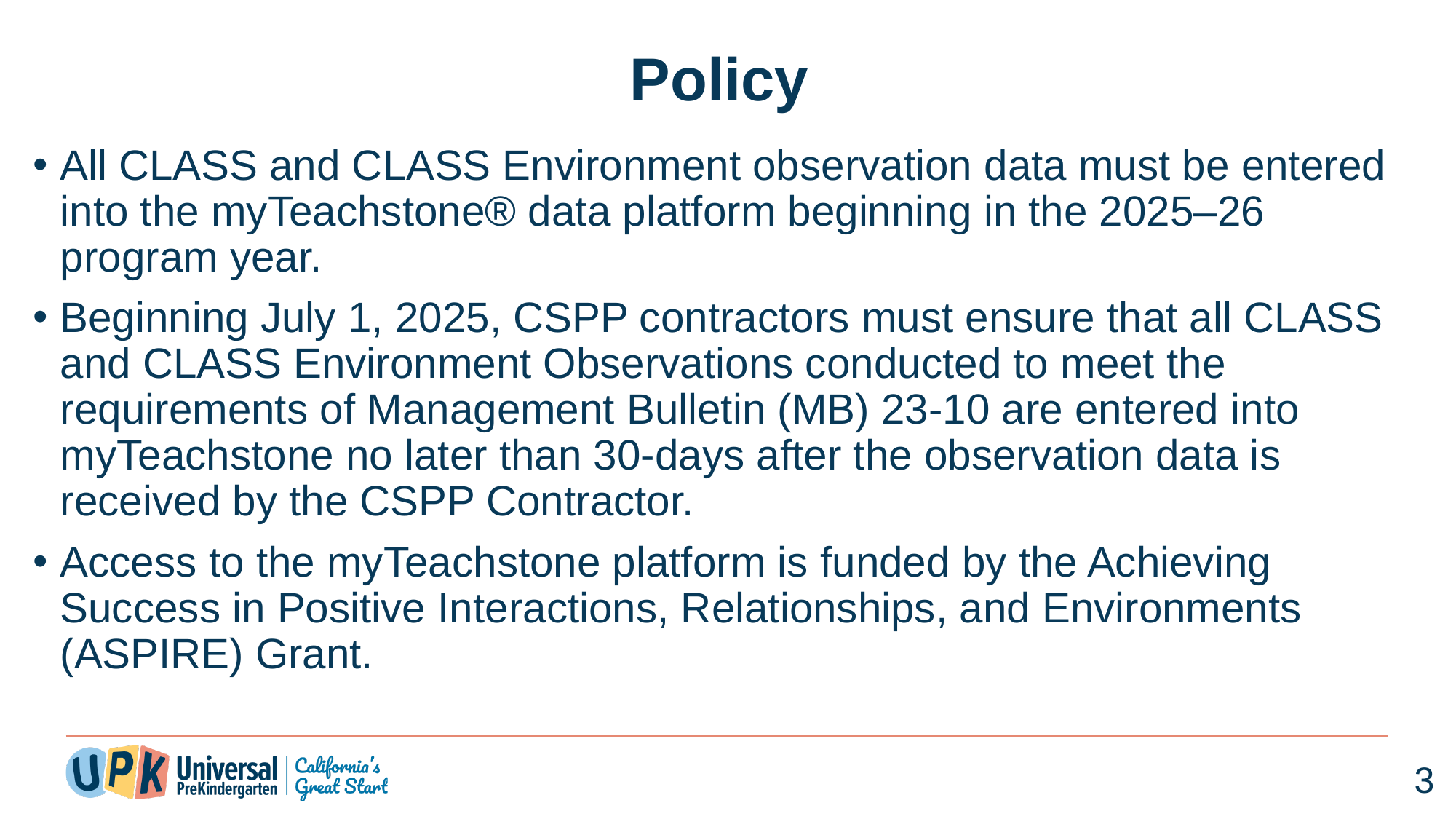

# Policy
All CLASS and CLASS Environment observation data must be entered into the myTeachstone® data platform beginning in the 2025–26 program year.
Beginning July 1, 2025, CSPP contractors must ensure that all CLASS and CLASS Environment Observations conducted to meet the requirements of Management Bulletin (MB) 23-10 are entered into myTeachstone no later than 30-days after the observation data is received by the CSPP Contractor.
Access to the myTeachstone platform is funded by the Achieving Success in Positive Interactions, Relationships, and Environments (ASPIRE) Grant.

3